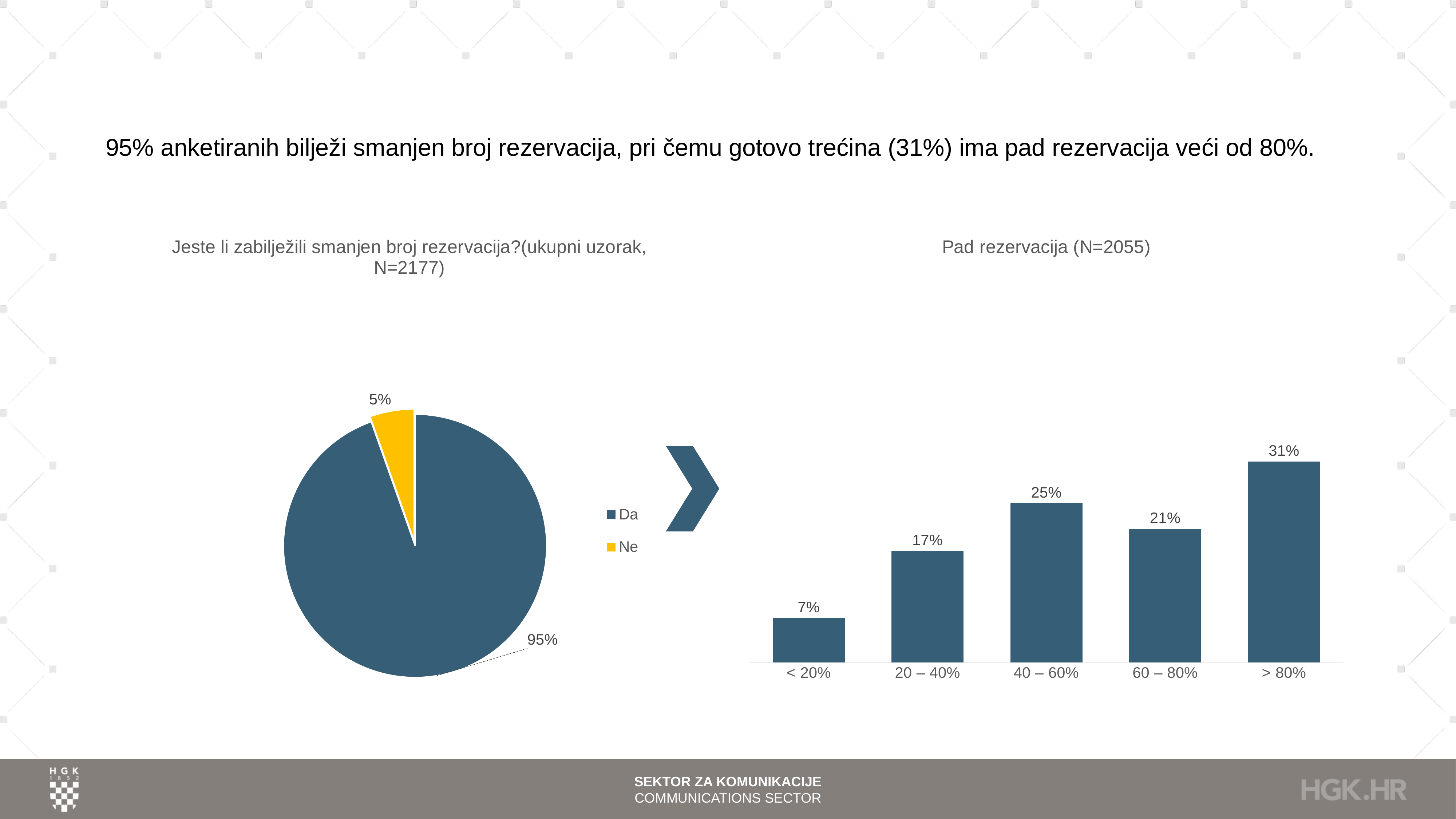

# 95% anketiranih bilježi smanjen broj rezervacija, pri čemu gotovo trećina (31%) ima pad rezervacija veći od 80%.

### Chart: Jeste li zabilježili smanjen broj rezervacija?(ukupni uzorak, N=2177)

| Category |  |
|---|---|
| Da | 0.9457969683050069 |
| Ne | 0.05420303169499311 |

### Chart: Pad rezervacija (N=2055)

| Category | % |
|---|---|
| < 20% | 0.0681265206812652 |
| 20 – 40% | 0.17128953771289537 |
| 40 – 60% | 0.24525547445255474 |
| 60 – 80% | 0.20583941605839415 |
| > 80% | 0.3094890510948905 |